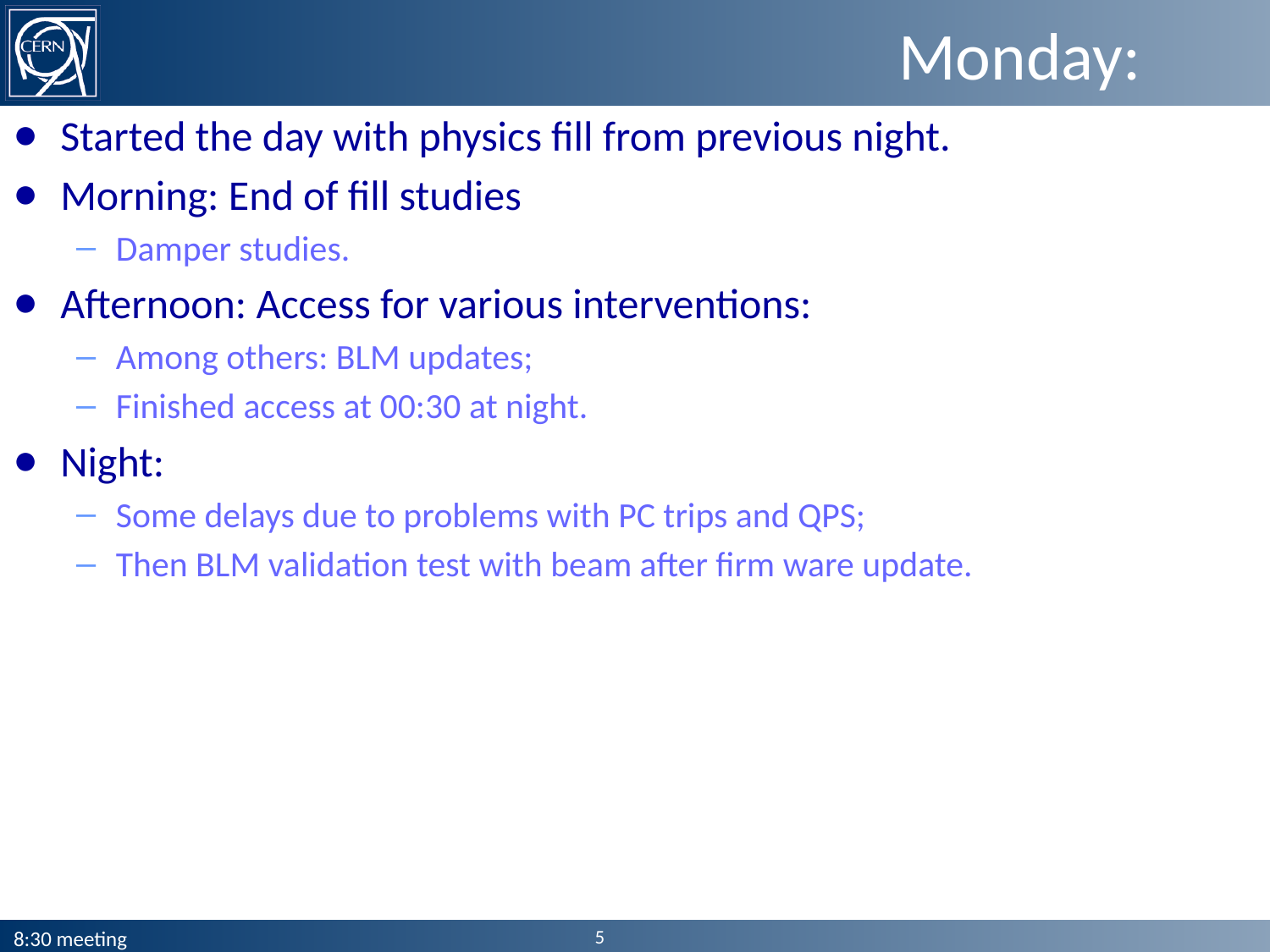

# Monday:
Started the day with physics fill from previous night.
Morning: End of fill studies
Damper studies.
Afternoon: Access for various interventions:
Among others: BLM updates;
Finished access at 00:30 at night.
Night:
Some delays due to problems with PC trips and QPS;
Then BLM validation test with beam after firm ware update.

5
8:30 meeting